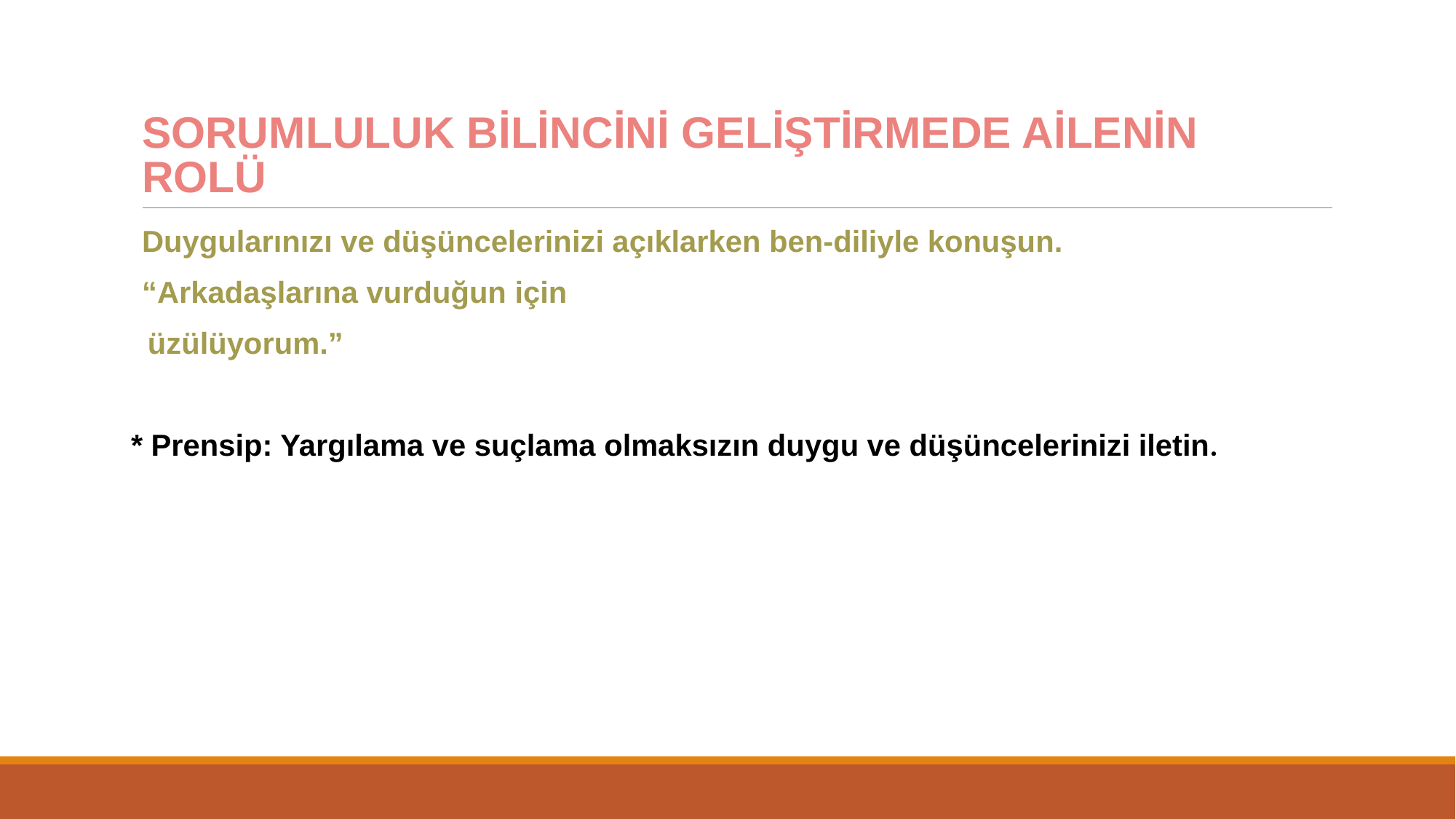

# Sorumluluk bilincini geliştirmede ailenin rolü
Duygularınızı ve düşüncelerinizi açıklarken ben-diliyle konuşun.
“Arkadaşlarına vurduğun için
  üzülüyorum.”

* Prensip: Yargılama ve suçlama olmaksızın duygu ve düşüncelerinizi iletin.